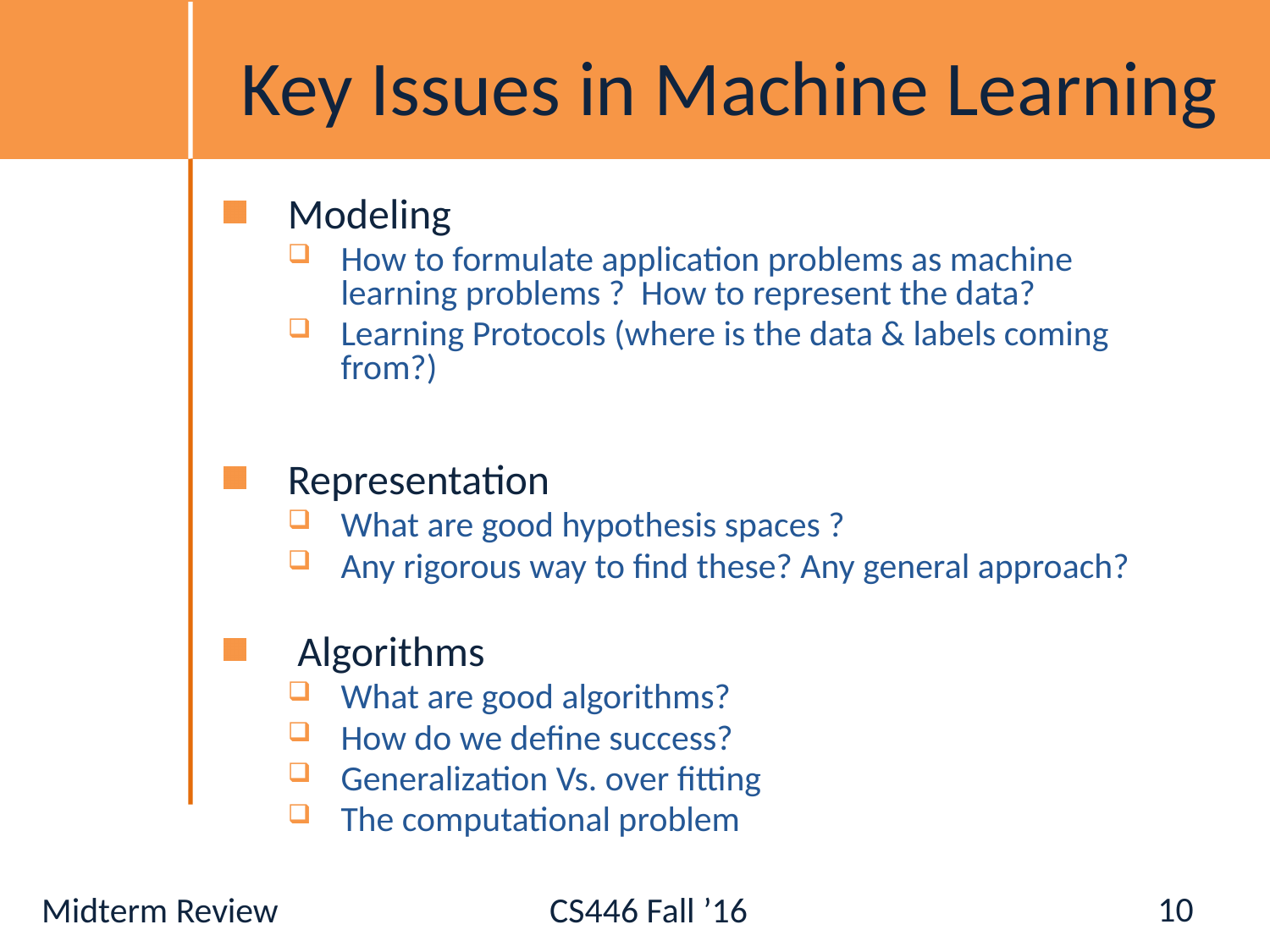

# Key Issues in Machine Learning
Modeling
How to formulate application problems as machine learning problems ?  How to represent the data?
Learning Protocols (where is the data & labels coming from?)

Representation
What are good hypothesis spaces ?
Any rigorous way to find these? Any general approach?

 Algorithms
What are good algorithms?
How do we define success?
Generalization Vs. over fitting
The computational problem

10